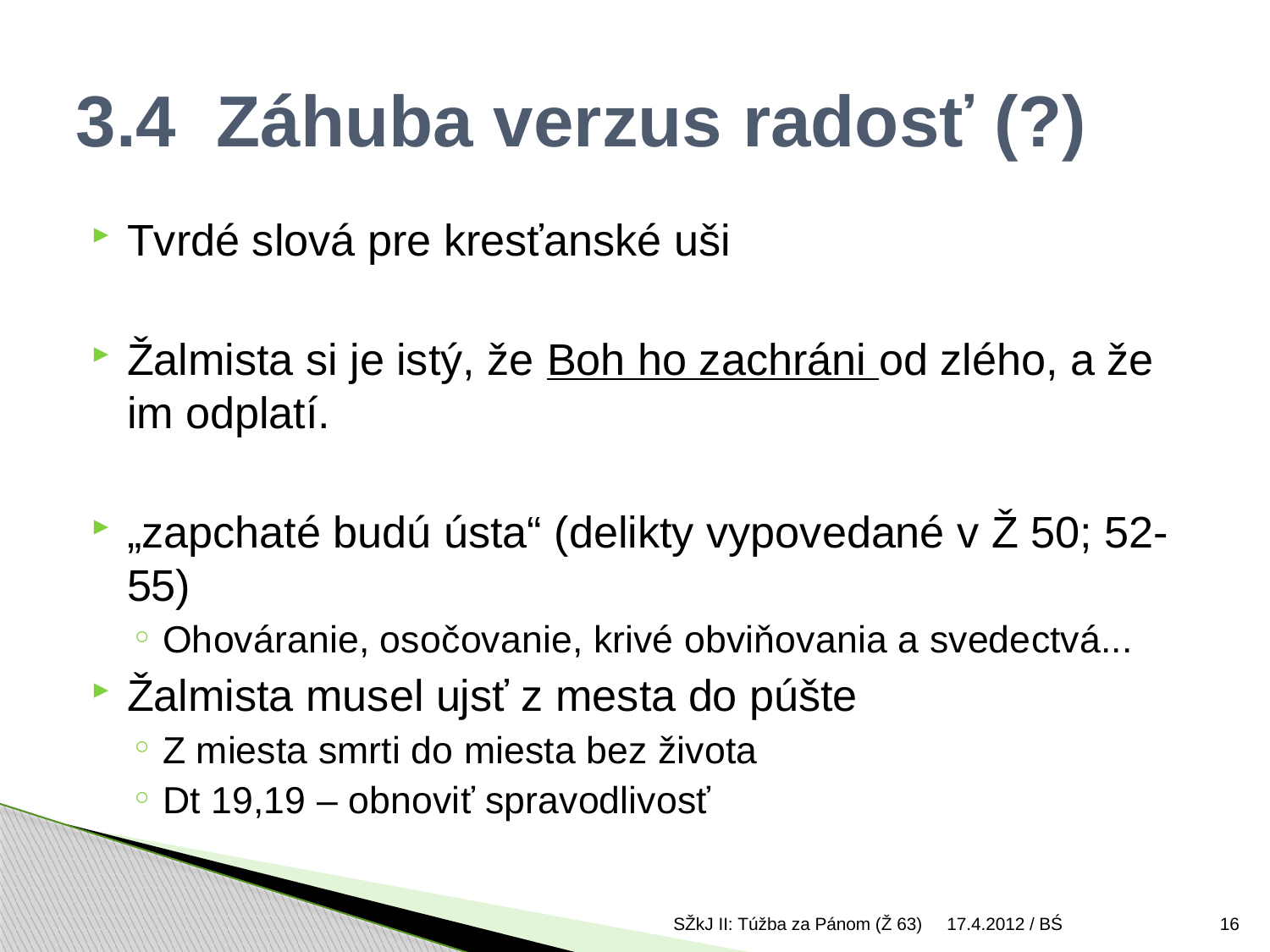

# 3.4  Záhuba verzus radosť (?)
Tvrdé slová pre kresťanské uši

Žalmista si je istý, že Boh ho zachráni od zlého, a že im odplatí.

„zapchaté budú ústa“ (delikty vypovedané v Ž 50; 52-55)
Ohováranie, osočovanie, krivé obviňovania a svedectvá...
Žalmista musel ujsť z mesta do púšte
Z miesta smrti do miesta bez života
Dt 19,19 – obnoviť spravodlivosť
SŽkJ II: Túžba za Pánom (Ž 63)
17.4.2012 / BŚ
16